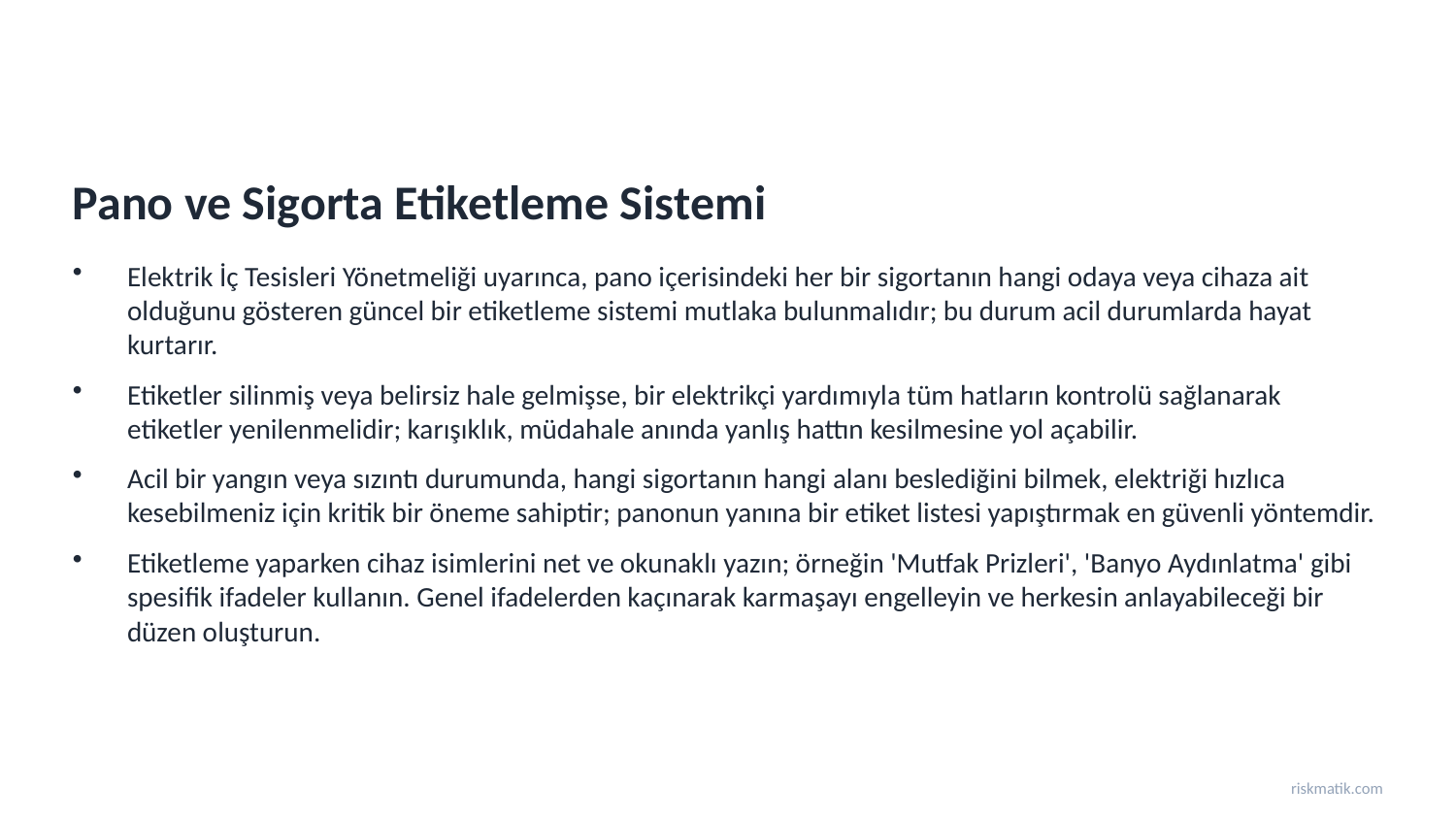

Pano ve Sigorta Etiketleme Sistemi
Elektrik İç Tesisleri Yönetmeliği uyarınca, pano içerisindeki her bir sigortanın hangi odaya veya cihaza ait olduğunu gösteren güncel bir etiketleme sistemi mutlaka bulunmalıdır; bu durum acil durumlarda hayat kurtarır.
Etiketler silinmiş veya belirsiz hale gelmişse, bir elektrikçi yardımıyla tüm hatların kontrolü sağlanarak etiketler yenilenmelidir; karışıklık, müdahale anında yanlış hattın kesilmesine yol açabilir.
Acil bir yangın veya sızıntı durumunda, hangi sigortanın hangi alanı beslediğini bilmek, elektriği hızlıca kesebilmeniz için kritik bir öneme sahiptir; panonun yanına bir etiket listesi yapıştırmak en güvenli yöntemdir.
Etiketleme yaparken cihaz isimlerini net ve okunaklı yazın; örneğin 'Mutfak Prizleri', 'Banyo Aydınlatma' gibi spesifik ifadeler kullanın. Genel ifadelerden kaçınarak karmaşayı engelleyin ve herkesin anlayabileceği bir düzen oluşturun.
riskmatik.com